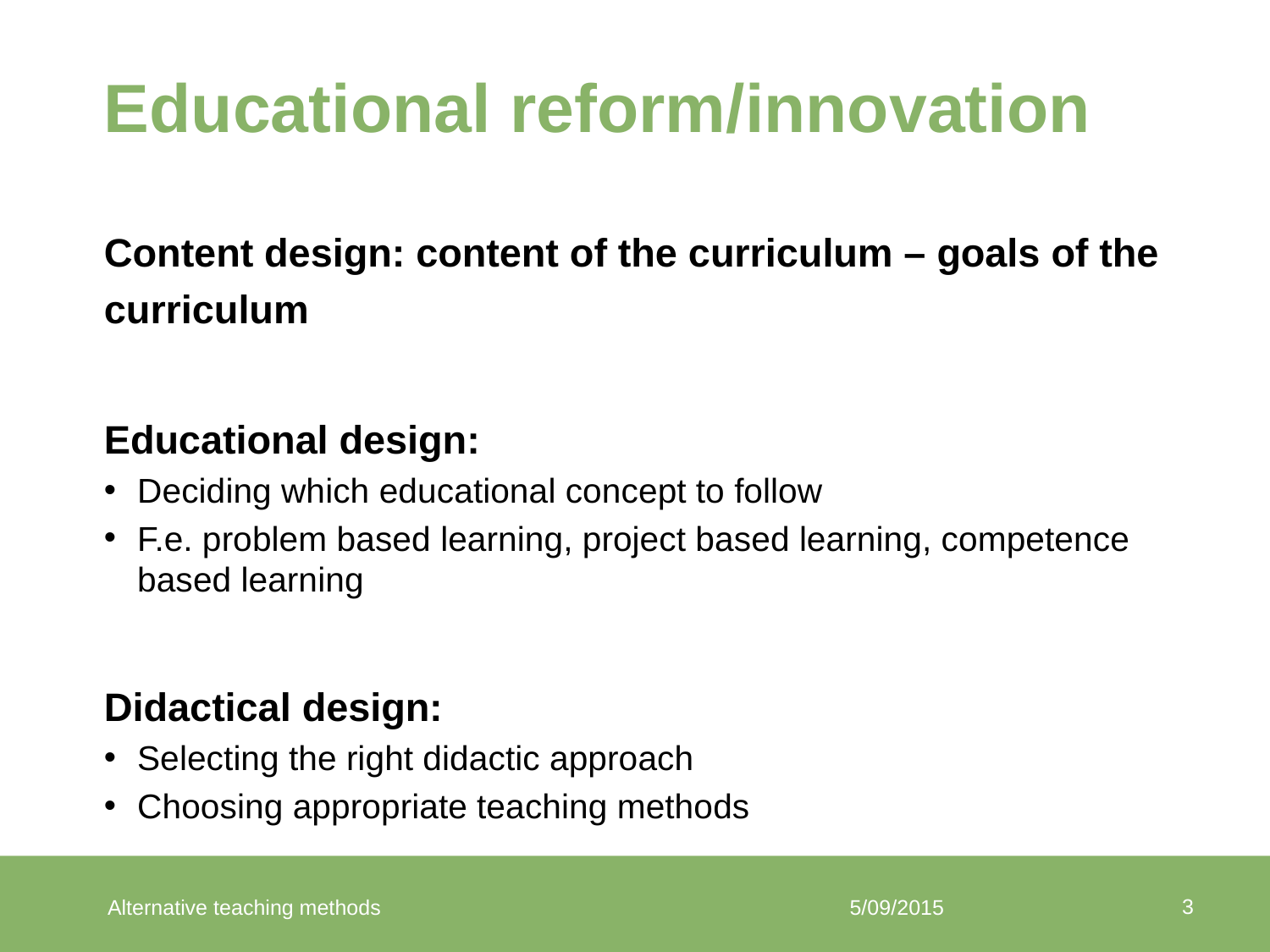

# Educational reform/innovation
Content design: content of the curriculum – goals of the curriculum

Educational design:
Deciding which educational concept to follow
F.e. problem based learning, project based learning, competence based learning

Didactical design:
Selecting the right didactic approach
Choosing appropriate teaching methods

3
Alternative teaching methods
5/09/2015